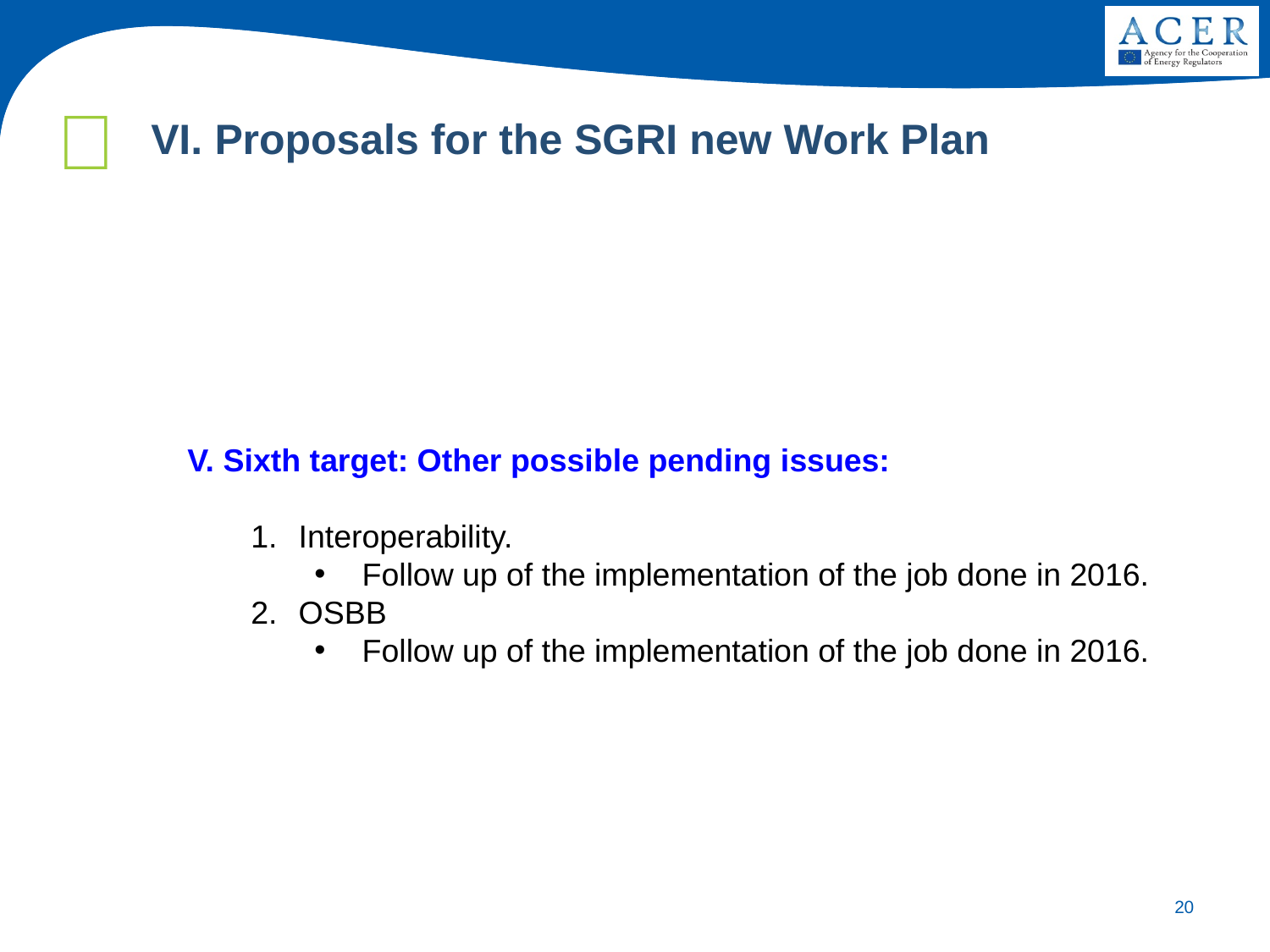

VI. Proposals for the SGRI new Work Plan

V. Sixth target: Other possible pending issues:

Interoperability.
Follow up of the implementation of the job done in 2016.
OSBB
Follow up of the implementation of the job done in 2016.